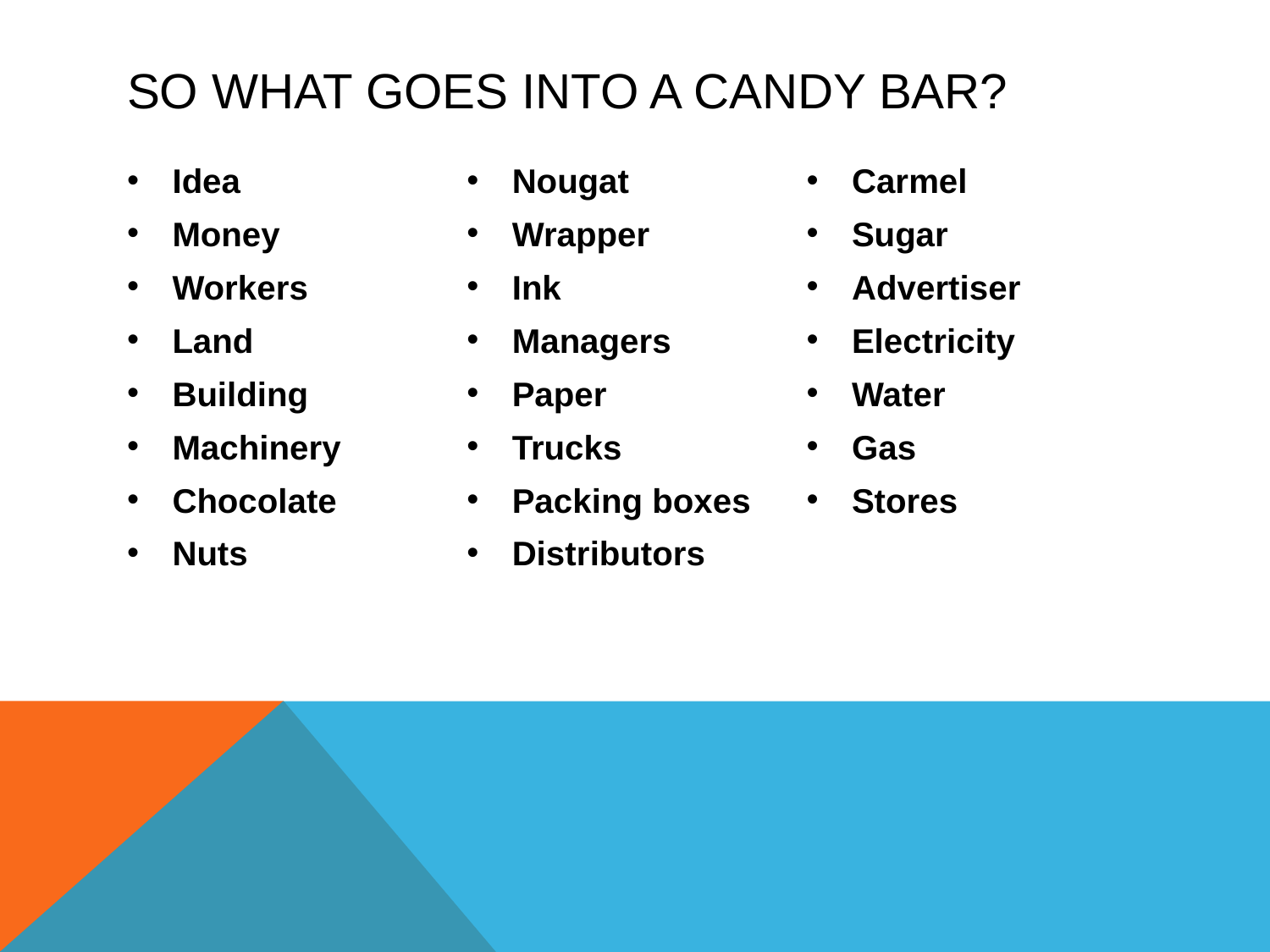

# So what goes into a candy bar?
Idea
Money
Workers
Land
Building
Machinery
Chocolate
Nuts
Nougat
Wrapper
Ink
Managers
Paper
Trucks
Packing boxes
Distributors
Carmel
Sugar
Advertiser
Electricity
Water
Gas
Stores